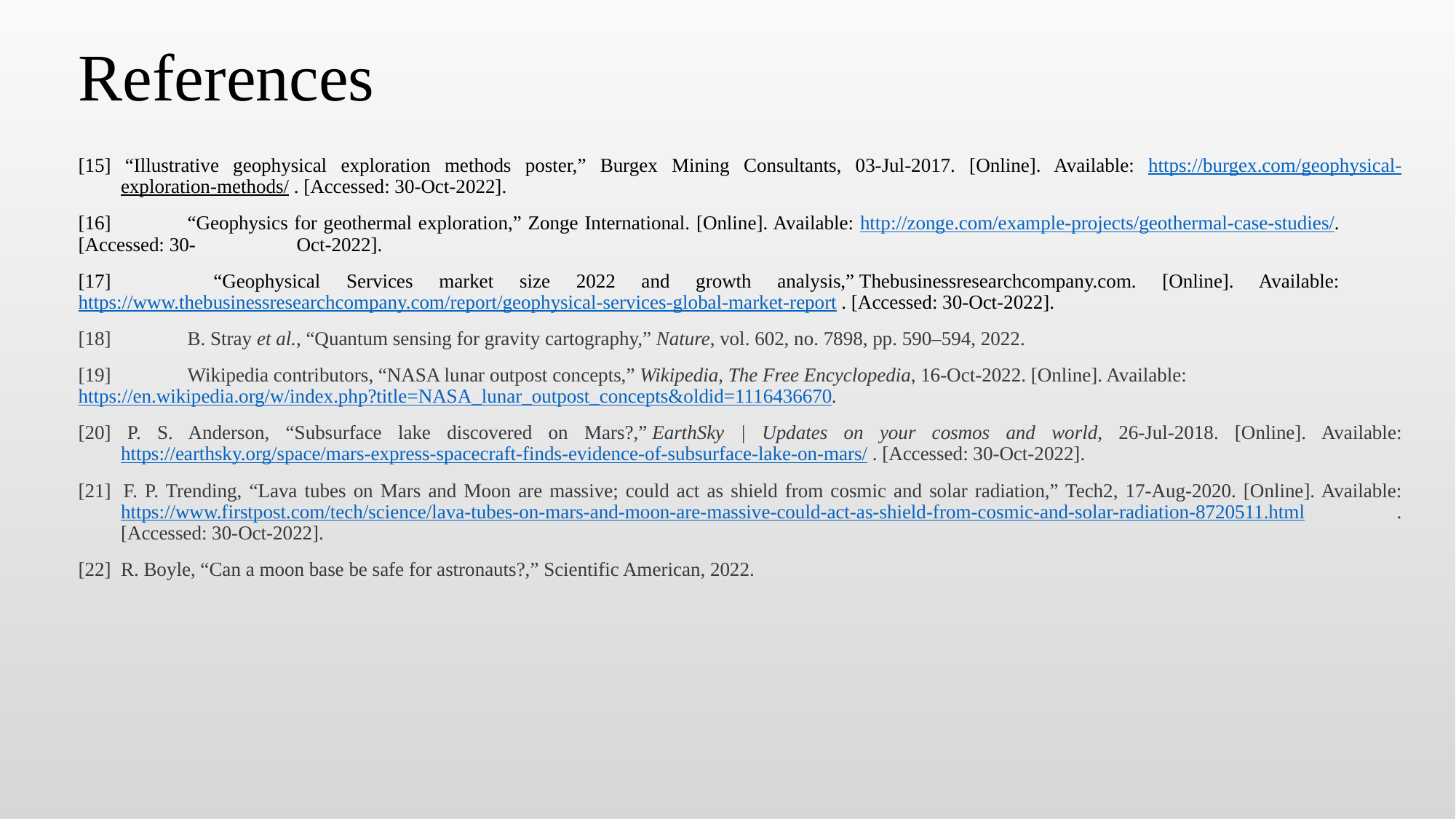

# References
[15] “Illustrative geophysical exploration methods poster,” Burgex Mining Consultants, 03-Jul-2017. [Online]. Available: https://burgex.com/geophysical-exploration-methods/ . [Accessed: 30-Oct-2022].
[16]	“Geophysics for geothermal exploration,” Zonge International. [Online]. Available: http://zonge.com/example-projects/geothermal-case-studies/. 	[Accessed: 30-	Oct-2022].
[17]	 “Geophysical Services market size 2022 and growth analysis,” Thebusinessresearchcompany.com. [Online]. Available: 	https://www.thebusinessresearchcompany.com/report/geophysical-services-global-market-report . [Accessed: 30-Oct-2022].
[18] 	B. Stray et al., “Quantum sensing for gravity cartography,” Nature, vol. 602, no. 7898, pp. 590–594, 2022.
[19] 	Wikipedia contributors, “NASA lunar outpost concepts,” Wikipedia, The Free Encyclopedia, 16-Oct-2022. [Online]. Available: 	https://en.wikipedia.org/w/index.php?title=NASA_lunar_outpost_concepts&oldid=1116436670.
[20] P. S. Anderson, “Subsurface lake discovered on Mars?,” EarthSky | Updates on your cosmos and world, 26-Jul-2018. [Online]. Available: https://earthsky.org/space/mars-express-spacecraft-finds-evidence-of-subsurface-lake-on-mars/ . [Accessed: 30-Oct-2022].
[21] 	F. P. Trending, “Lava tubes on Mars and Moon are massive; could act as shield from cosmic and solar radiation,” Tech2, 17-Aug-2020. [Online]. Available: https://www.firstpost.com/tech/science/lava-tubes-on-mars-and-moon-are-massive-could-act-as-shield-from-cosmic-and-solar-radiation-8720511.html . [Accessed: 30-Oct-2022].
[22] 	R. Boyle, “Can a moon base be safe for astronauts?,” Scientific American, 2022.